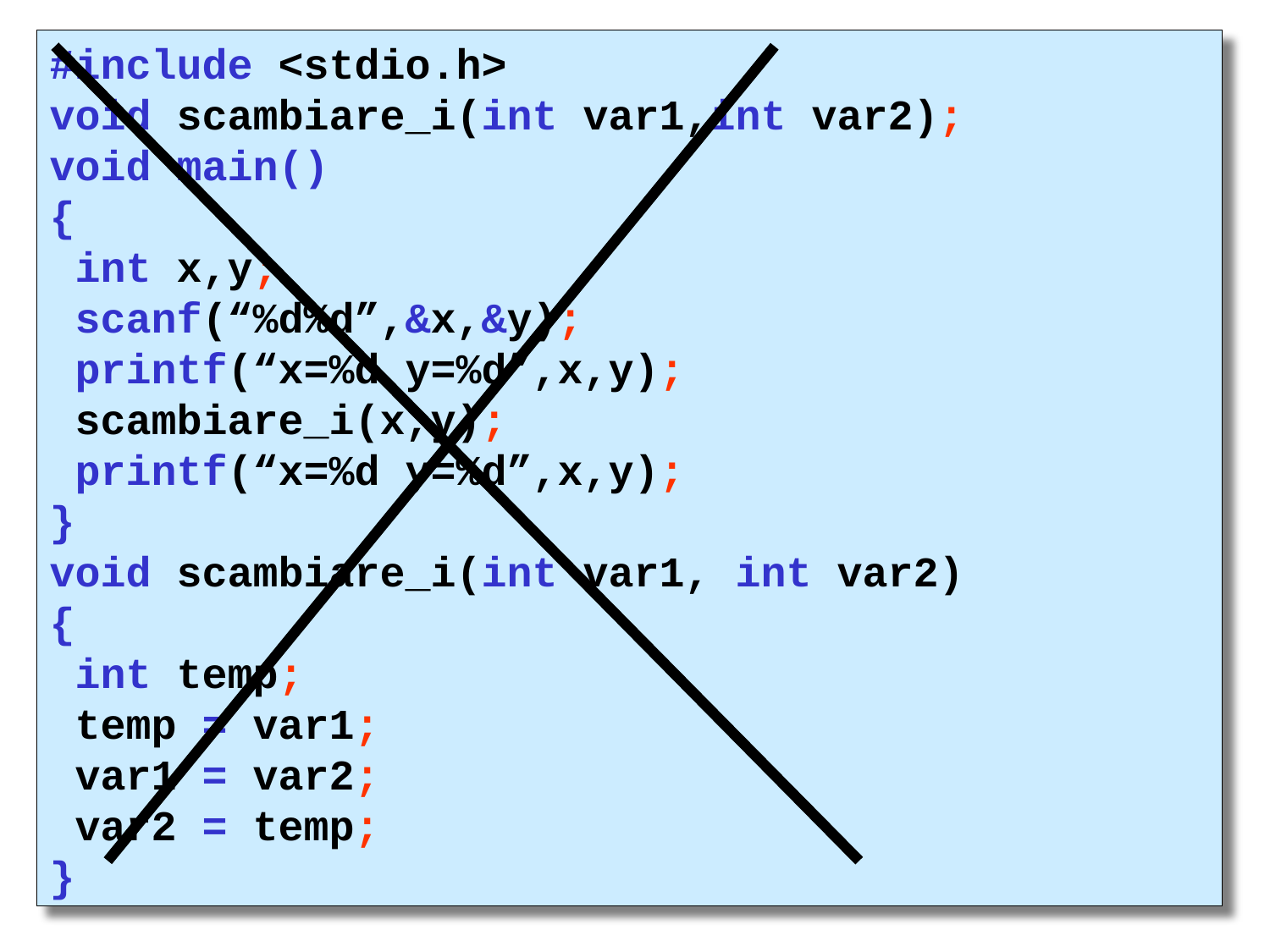

#include <stdio.h>
void scambiare_i(int var1,int var2);
void main()
{
 int x,y;
 scanf(“%d%d”,&x,&y);
 printf(“x=%d y=%d”,x,y);
 scambiare_i(x,y);
 printf(“x=%d y=%d”,x,y);
}
void scambiare_i(int var1, int var2)
{
 int temp;
 temp = var1;
 var1 = var2;
 var2 = temp;
}